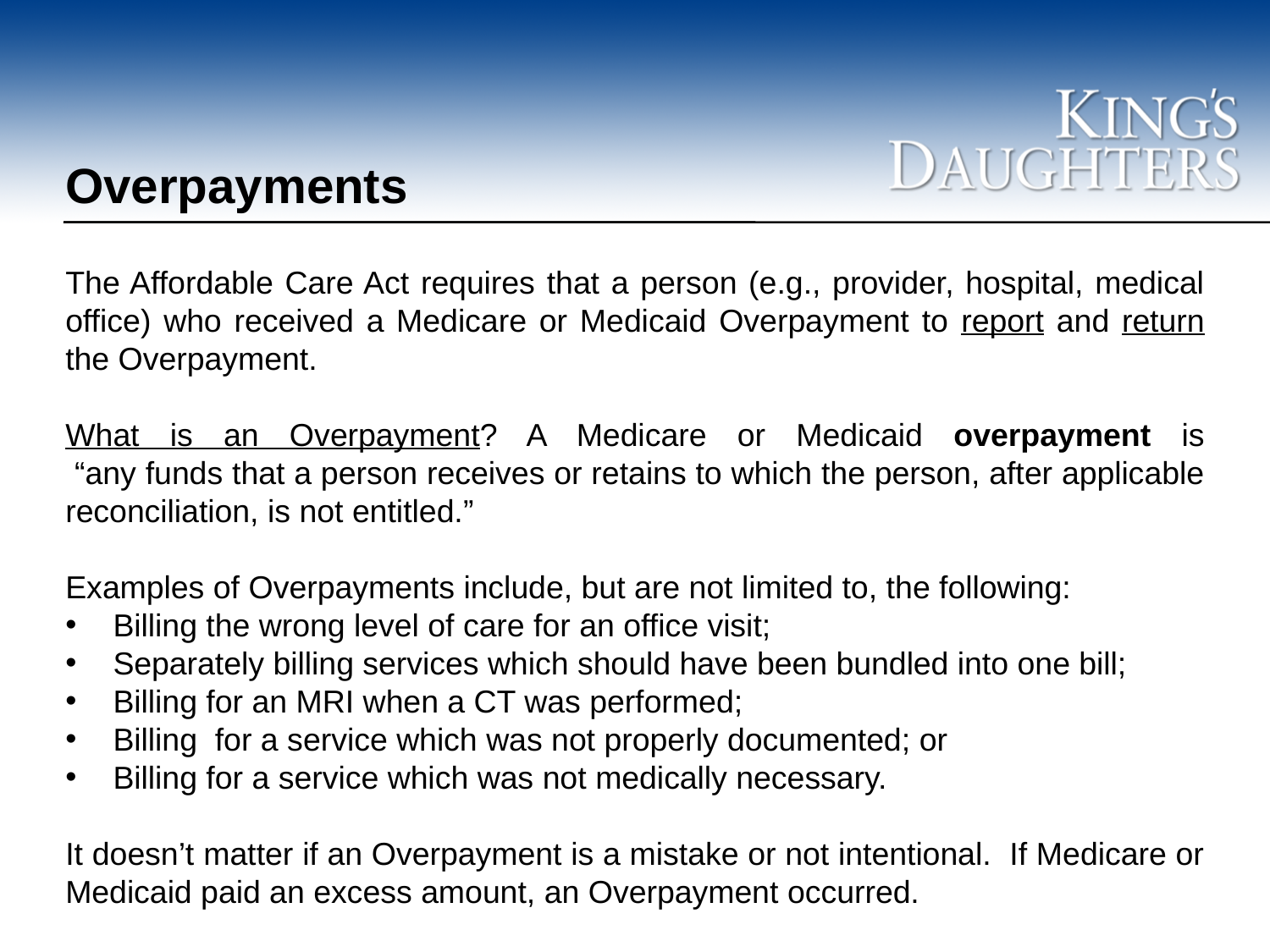

The Affordable Care Act requires that a person (e.g., provider, hospital, medical office) who received a Medicare or Medicaid Overpayment to report and return the Overpayment.

What is an Overpayment? A Medicare or Medicaid overpayment is
 “any funds that a person receives or retains to which the person, after applicable reconciliation, is not entitled.”

Examples of Overpayments include, but are not limited to, the following:
Billing the wrong level of care for an office visit;
Separately billing services which should have been bundled into one bill;
Billing for an MRI when a CT was performed;
Billing  for a service which was not properly documented; or
Billing for a service which was not medically necessary.

It doesn’t matter if an Overpayment is a mistake or not intentional.  If Medicare or Medicaid paid an excess amount, an Overpayment occurred.
Overpayments